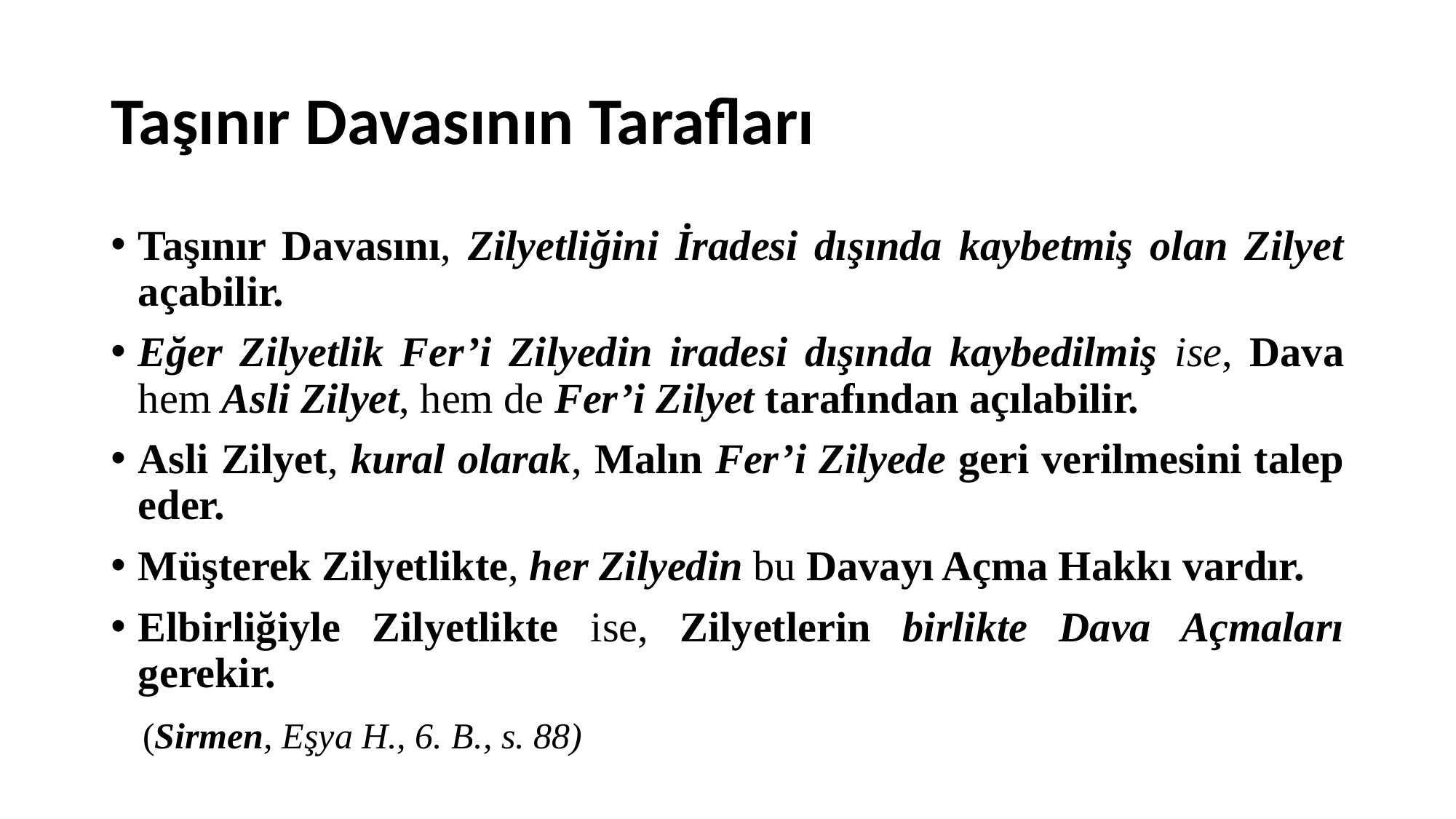

# Taşınır Davasının Tarafları
Taşınır Davasını, Zilyetliğini İradesi dışında kaybetmiş olan Zilyet açabilir.
Eğer Zilyetlik Fer’i Zilyedin iradesi dışında kaybedilmiş ise, Dava hem Asli Zilyet, hem de Fer’i Zilyet tarafından açılabilir.
Asli Zilyet, kural olarak, Malın Fer’i Zilyede geri verilmesini talep eder.
Müşterek Zilyetlikte, her Zilyedin bu Davayı Açma Hakkı vardır.
Elbirliğiyle Zilyetlikte ise, Zilyetlerin birlikte Dava Açmaları gerekir.
   (Sirmen, Eşya H., 6. B., s. 88)